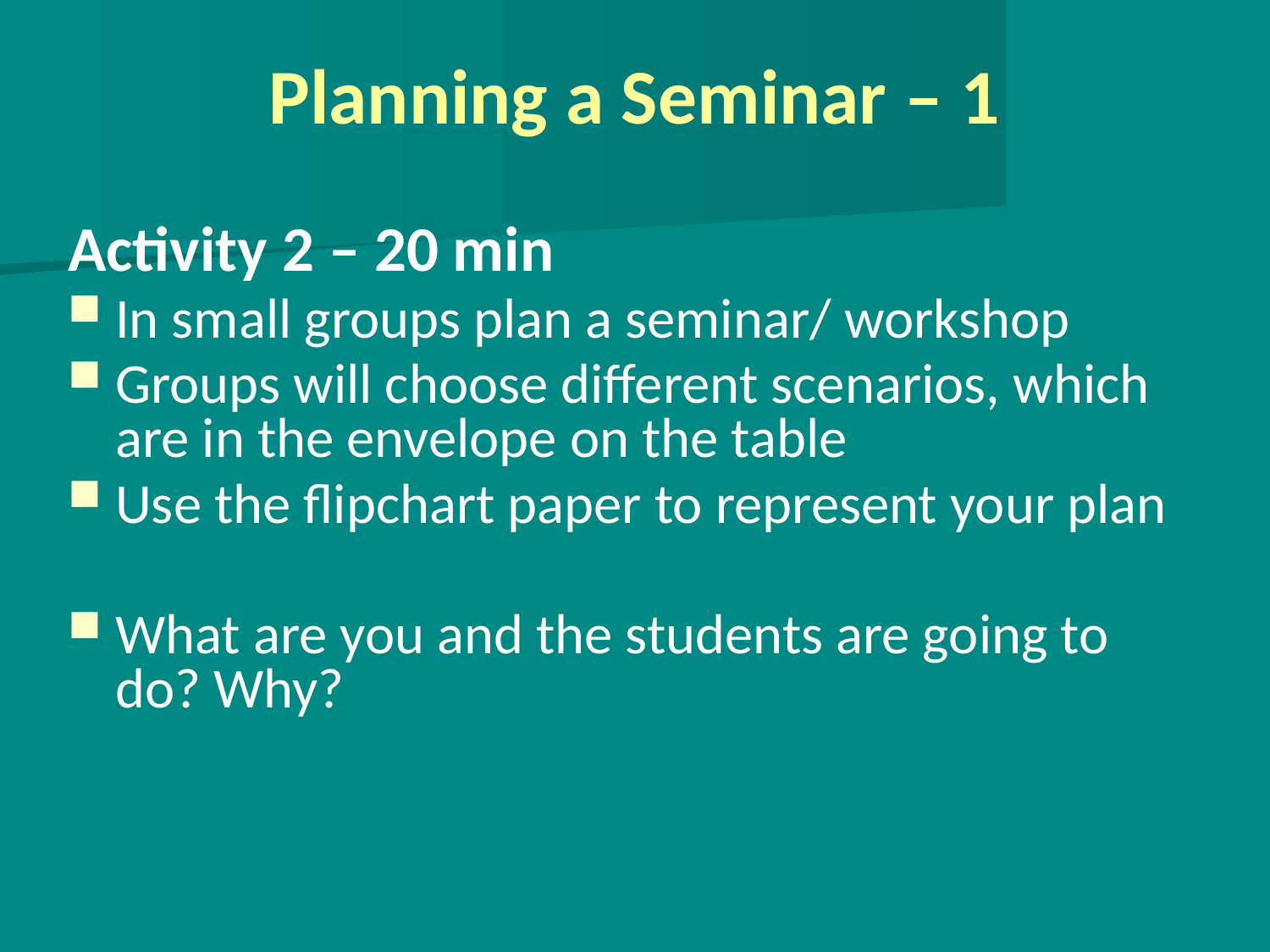

Planning a Seminar – 1
Activity 2 – 20 min
In small groups plan a seminar/ workshop
Groups will choose different scenarios, which are in the envelope on the table
Use the flipchart paper to represent your plan

What are you and the students are going to do? Why?